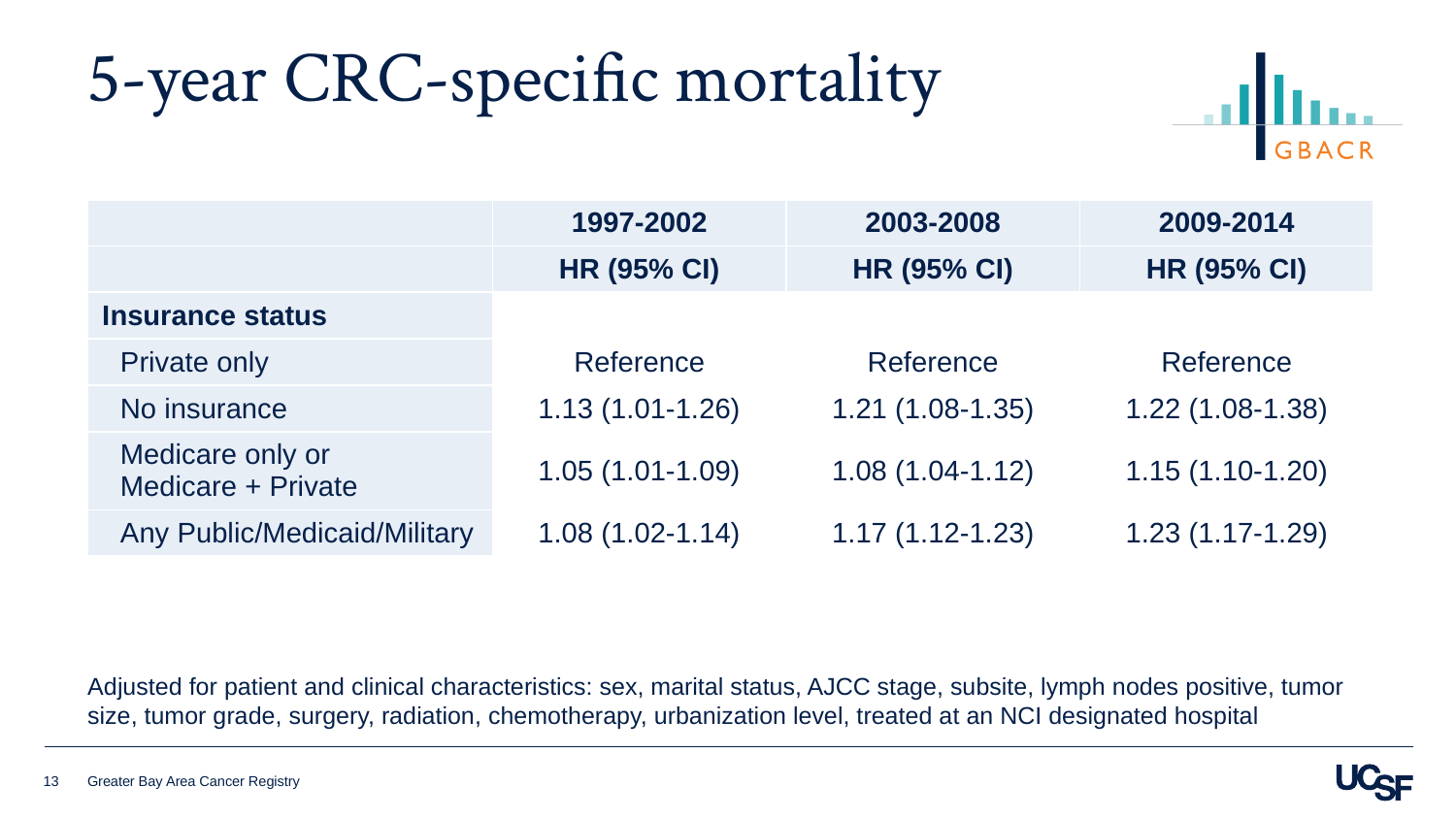

# 5-year CRC-specific mortality

|  | 1997-2002 | 2003-2008 | 2009-2014 |
| --- | --- | --- | --- |
|  | HR (95% CI) | HR (95% CI) | HR (95% CI) |
| Insurance status |  |  |  |
| Private only | Reference | Reference | Reference |
| No insurance | 1.13 (1.01-1.26) | 1.21 (1.08-1.35) | 1.22 (1.08-1.38) |
| Medicare only or Medicare + Private | 1.05 (1.01-1.09) | 1.08 (1.04-1.12) | 1.15 (1.10-1.20) |
| Any Public/Medicaid/Military | 1.08 (1.02-1.14) | 1.17 (1.12-1.23) | 1.23 (1.17-1.29) |
Adjusted for patient and clinical characteristics: sex, marital status, AJCC stage, subsite, lymph nodes positive, tumor size, tumor grade, surgery, radiation, chemotherapy, urbanization level, treated at an NCI designated hospital
13
Greater Bay Area Cancer Registry